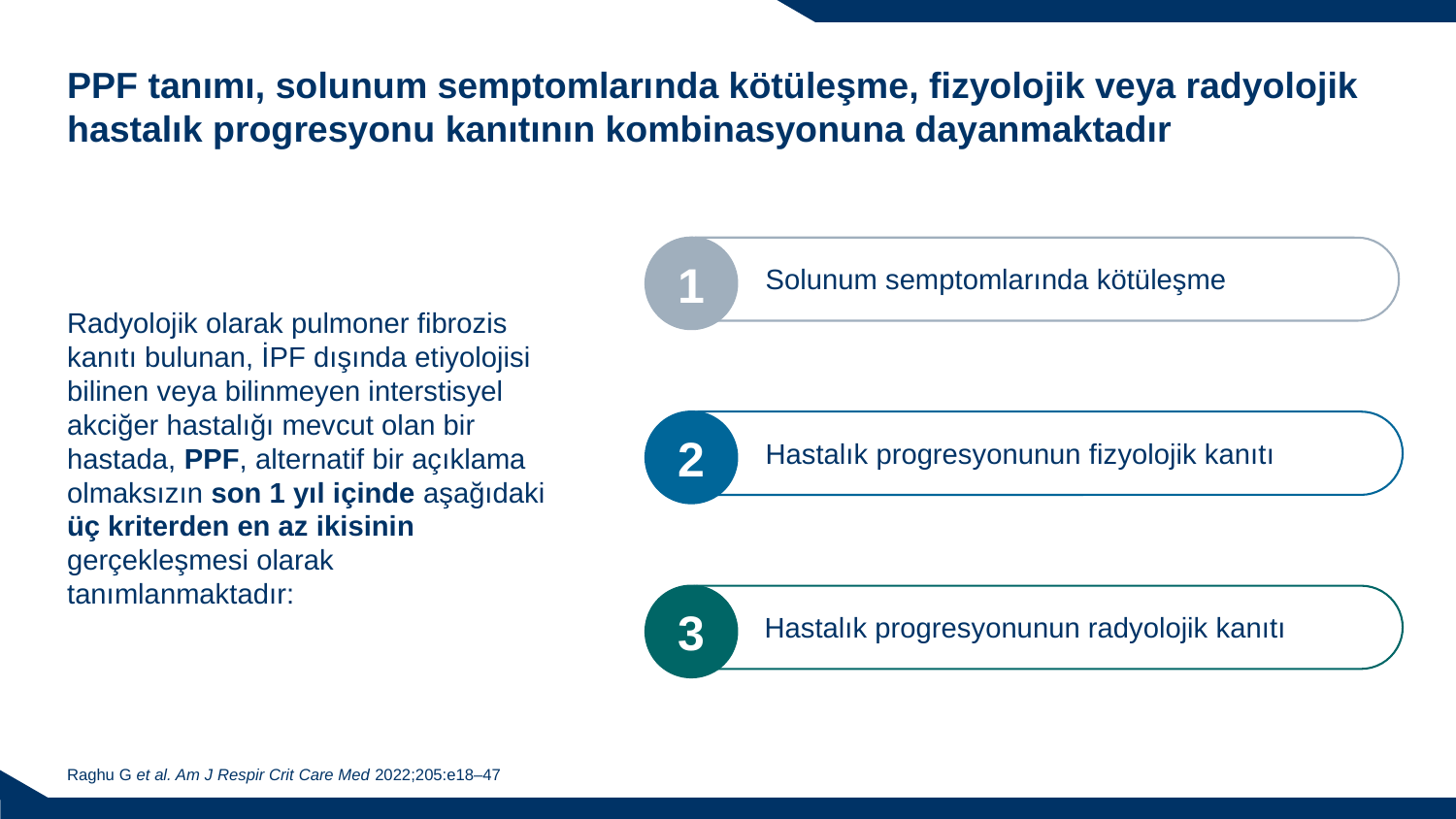

# PPF tanımı, solunum semptomlarında kötüleşme, fizyolojik veya radyolojik hastalık progresyonu kanıtının kombinasyonuna dayanmaktadır

1
Solunum semptomlarında kötüleşme

2
Hastalık progresyonunun fizyolojik kanıtı

3
Hastalık progresyonunun radyolojik kanıtı
Radyolojik olarak pulmoner fibrozis kanıtı bulunan, İPF dışında etiyolojisi bilinen veya bilinmeyen interstisyel akciğer hastalığı mevcut olan bir hastada, PPF, alternatif bir açıklama olmaksızın son 1 yıl içinde aşağıdaki üç kriterden en az ikisinin gerçekleşmesi olarak tanımlanmaktadır:
Raghu G et al. Am J Respir Crit Care Med 2022;205:e18–47